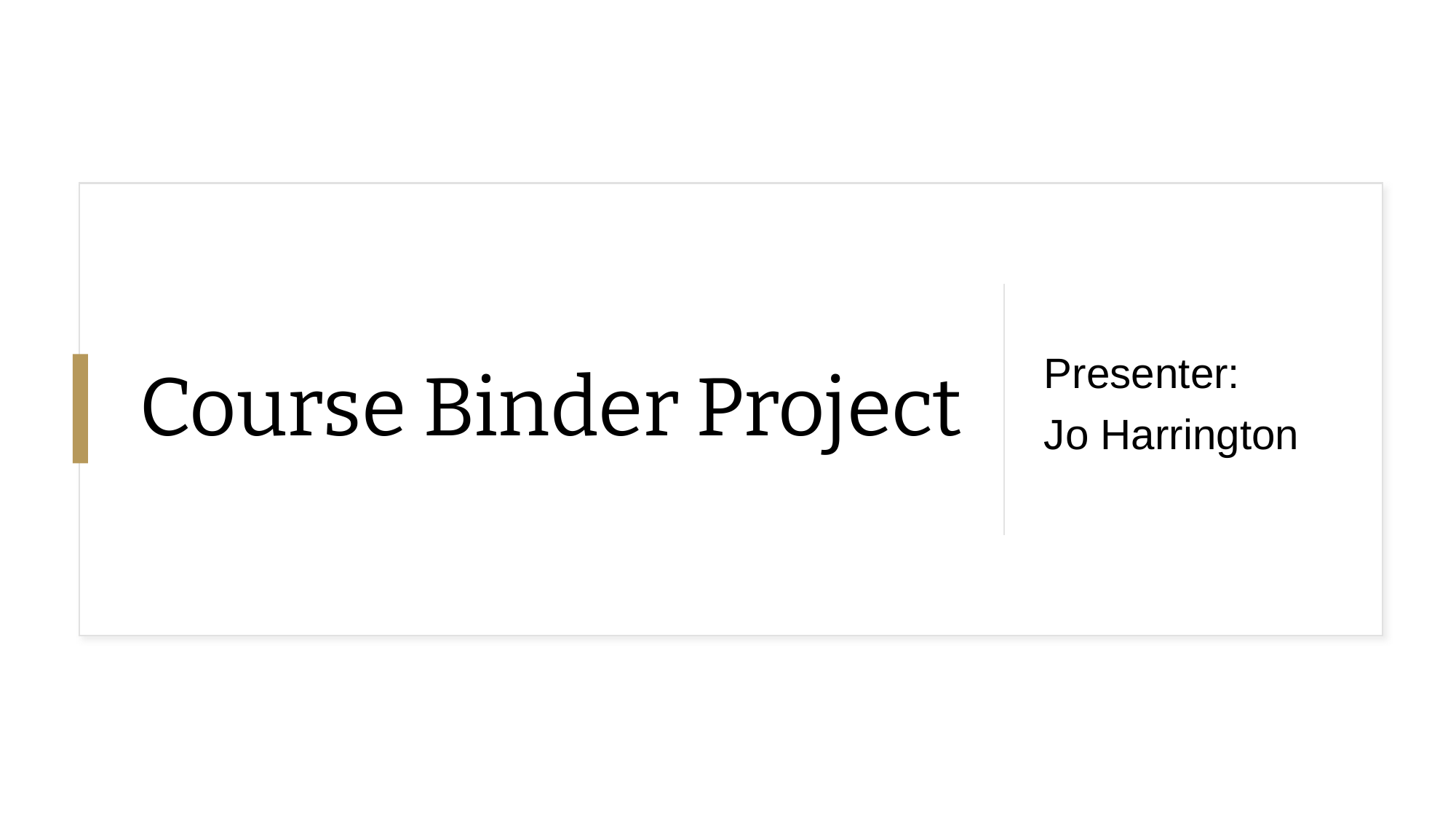

# Course Binder Project
Presenter:
Jo Harrington